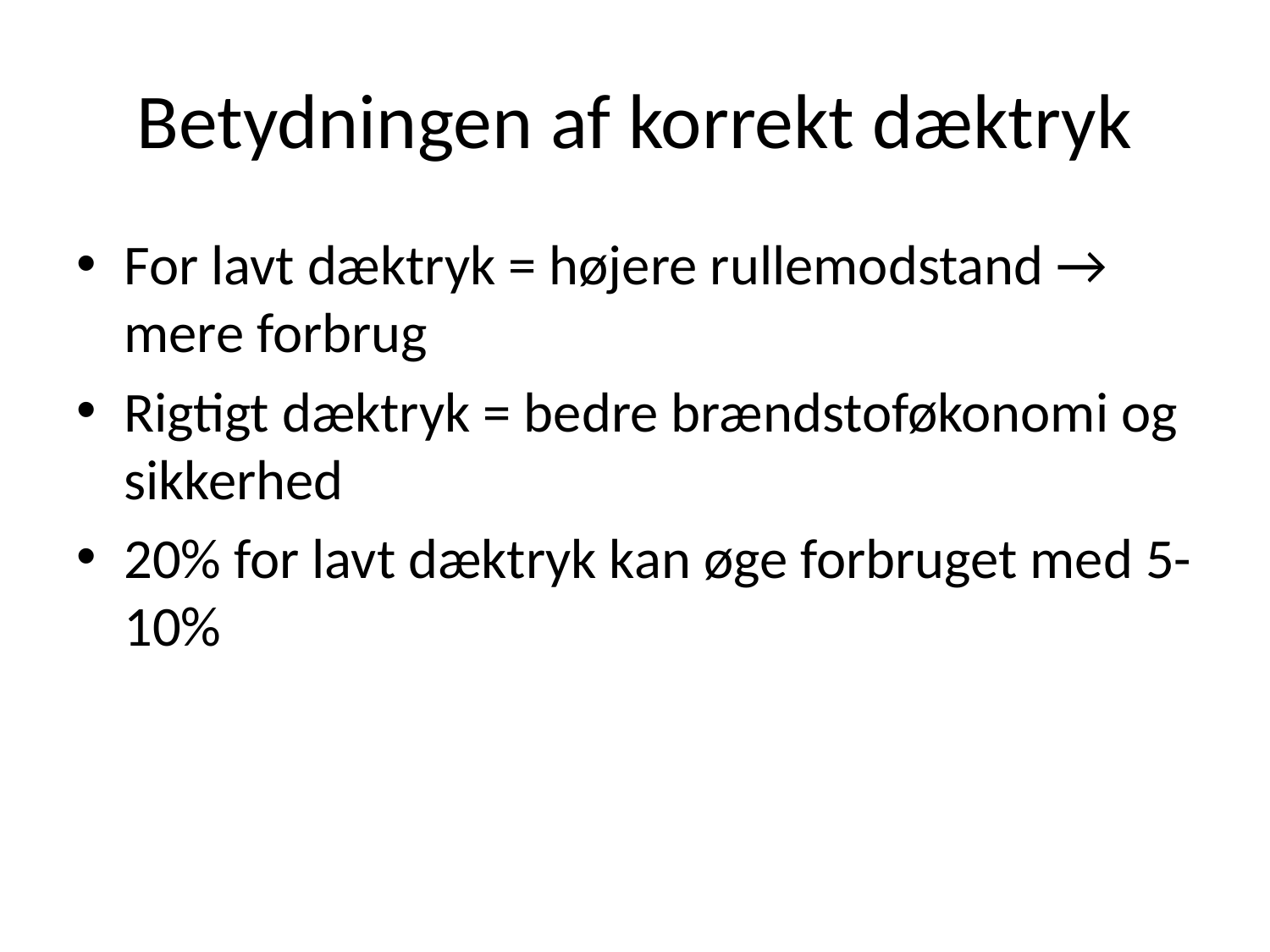

# Betydningen af korrekt dæktryk
For lavt dæktryk = højere rullemodstand → mere forbrug
Rigtigt dæktryk = bedre brændstoføkonomi og sikkerhed
20% for lavt dæktryk kan øge forbruget med 5-10%